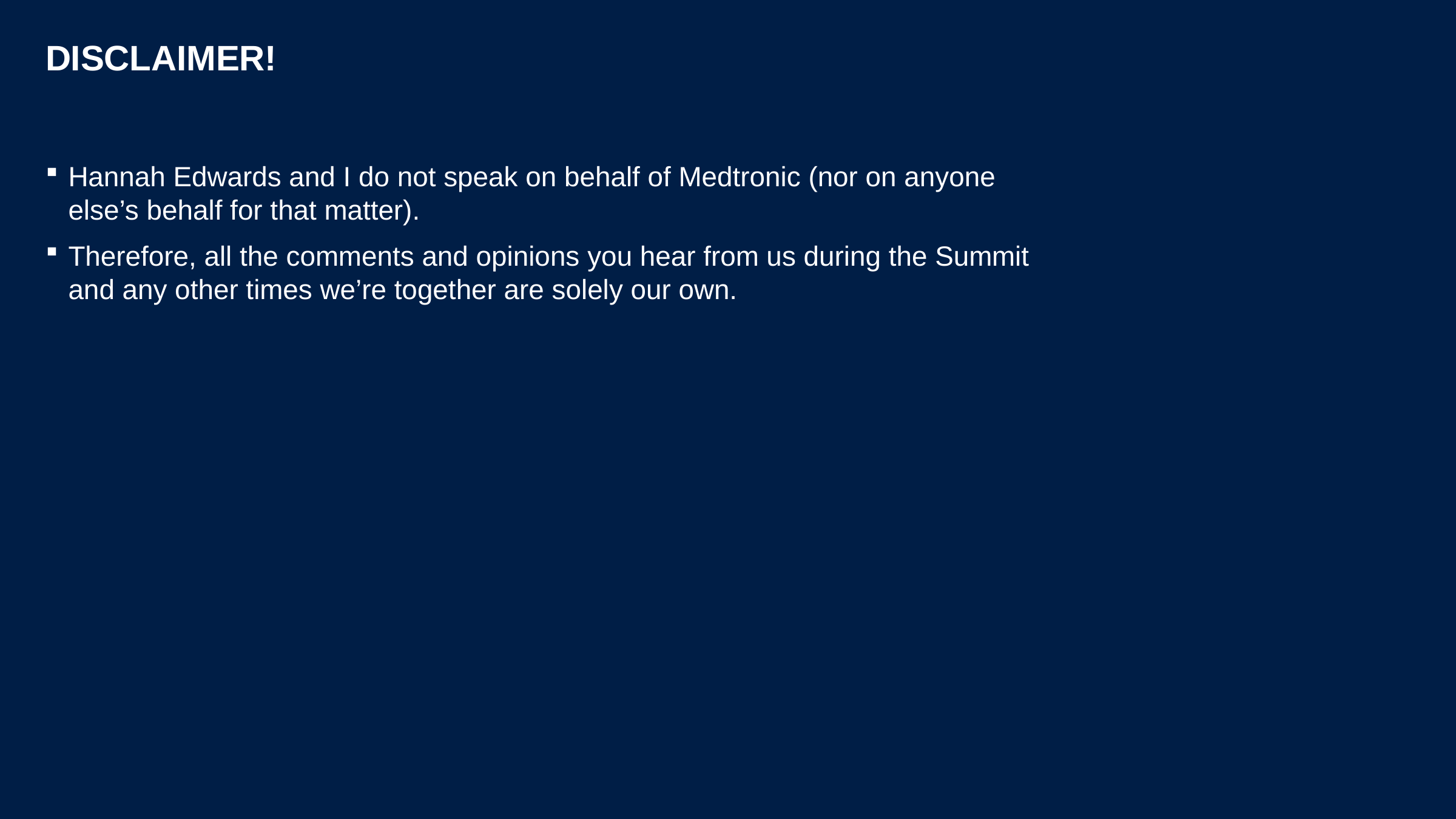

# Disclaimer!

Hannah Edwards and I do not speak on behalf of Medtronic (nor on anyone else’s behalf for that matter).
Therefore, all the comments and opinions you hear from us during the Summit and any other times we’re together are solely our own.

3
Ray Brown, Small Giants Summit, Detroit |   May 1, 2019